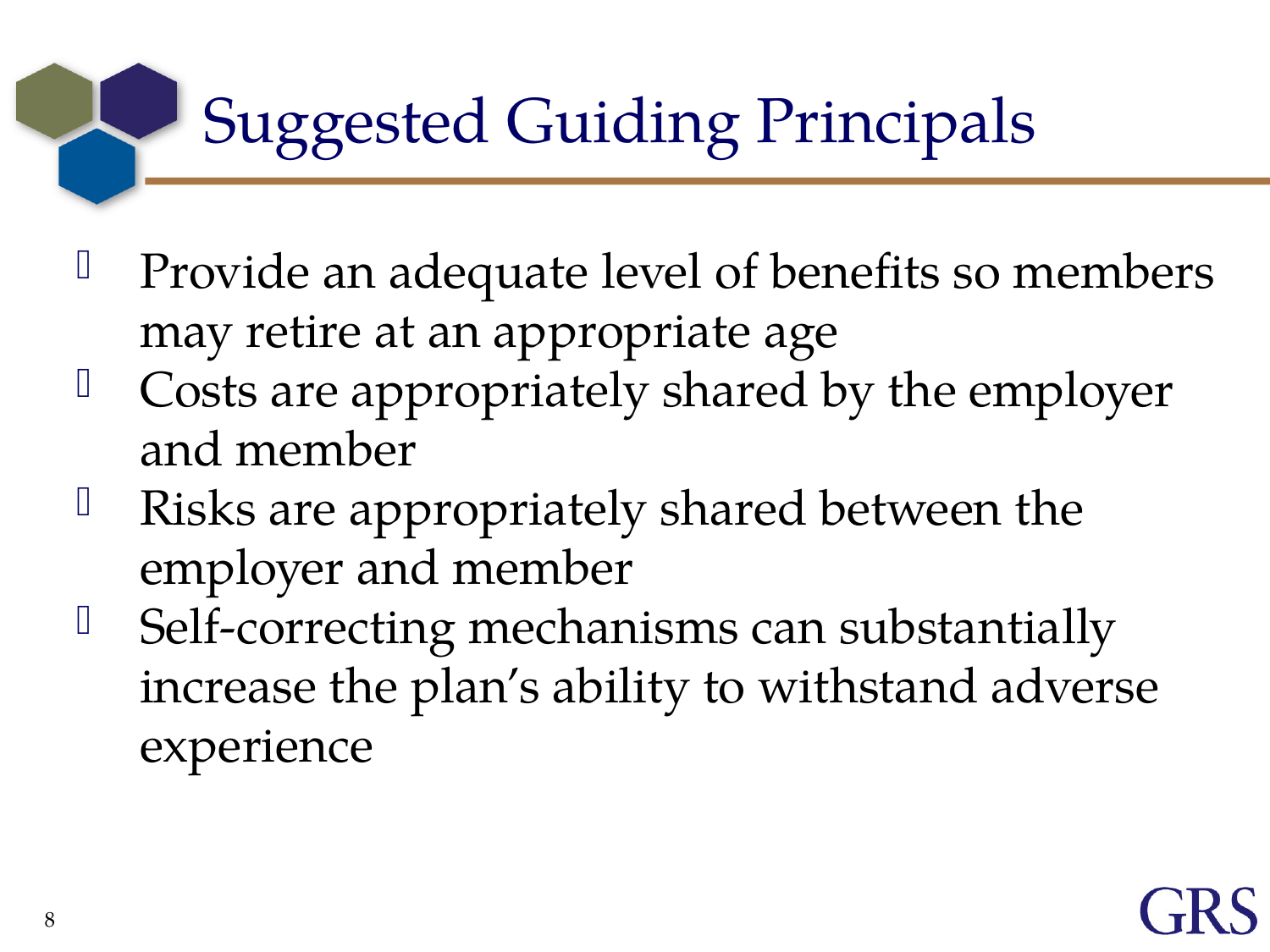

# Suggested Guiding Principals
Provide an adequate level of benefits so members may retire at an appropriate age
Costs are appropriately shared by the employer and member
Risks are appropriately shared between the employer and member
Self-correcting mechanisms can substantially increase the plan’s ability to withstand adverse experience

8